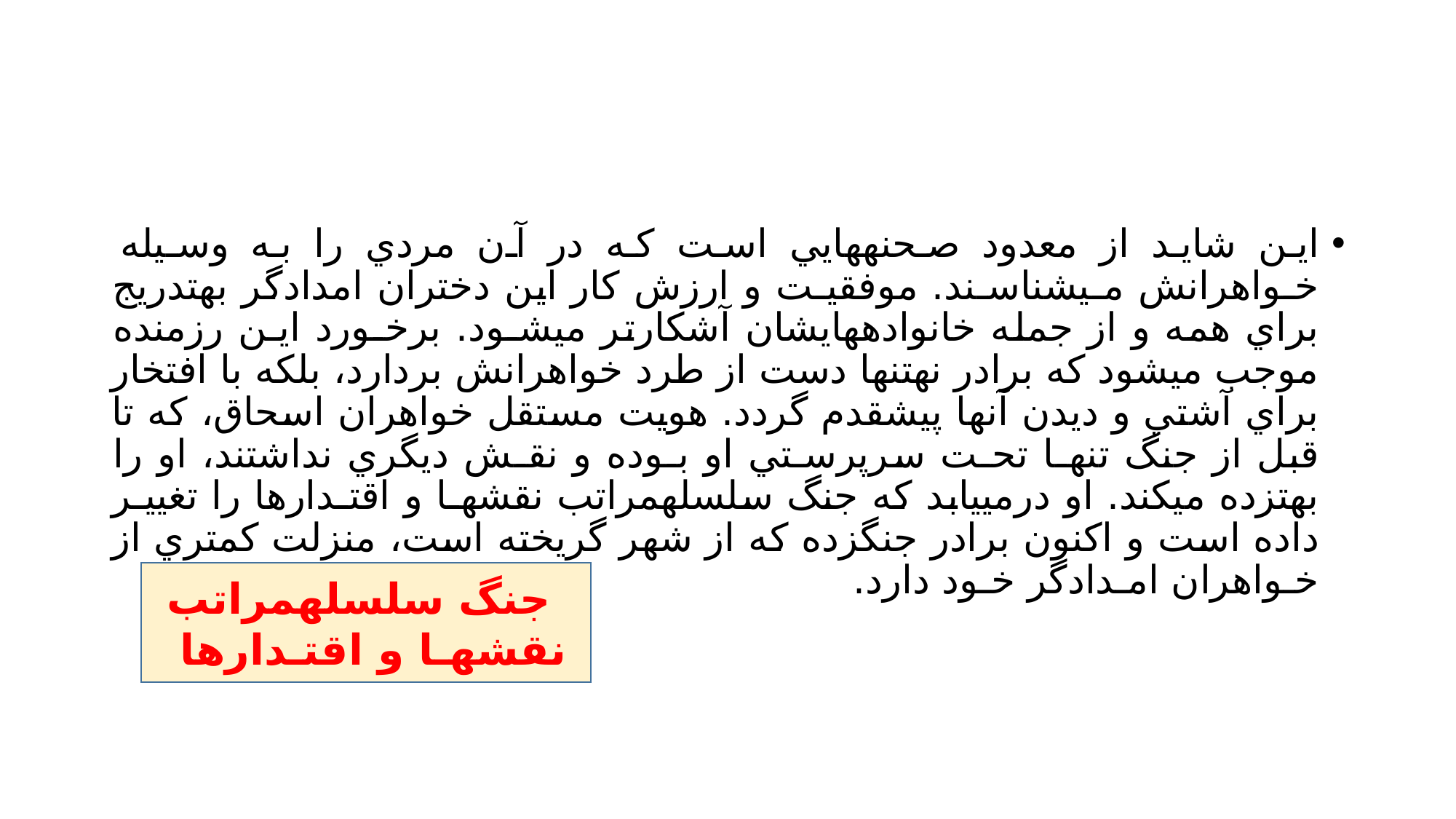

#
اين شايد از معدود صحنههايي است كه در آن مردي را به وسـيله خـواهرانش مـيشناسـند. موفقيـت و ارزش كار اين دختران امدادگر بهتدريج براي همه و از جمله خانوادههايشان آشكارتر ميشـود. برخـورد ايـن رزمنده موجب ميشود كه برادر نهتنها دست از طرد خواهرانش بردارد، بلكه با افتخار براي آشتي و ديدن آنها پيشقدم گردد. هويت مستقل خواهران اسحاق، كه تا قبل از جنگ تنهـا تحـت سرپرسـتي او بـوده و نقـش ديگري نداشتند، او را بهتزده ميكند. او درمييابد كه جنگ سلسلهمراتب نقشهـا و اقتـدارها را تغييـر داده است و اكنون برادر جنگزده كه از شهر گريخته است، منزلت كمتري از خـواهران امـدادگر خـود دارد.

 جنگ سلسلهمراتب نقشهـا و اقتـدارها